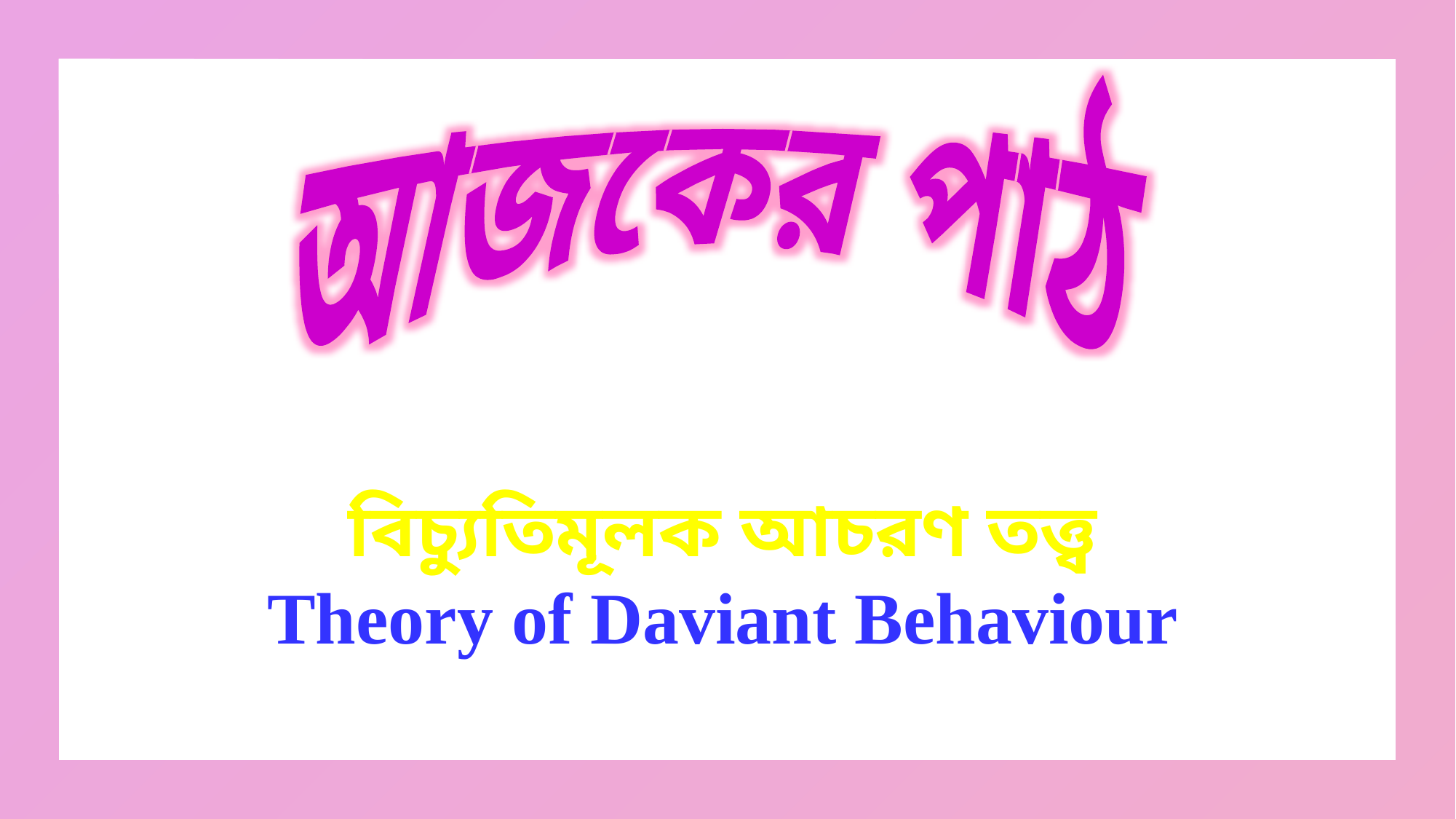

আজকের পাঠ
বিচ্যুতিমূলক আচরণ তত্ত্ব
Theory of Daviant Behaviour